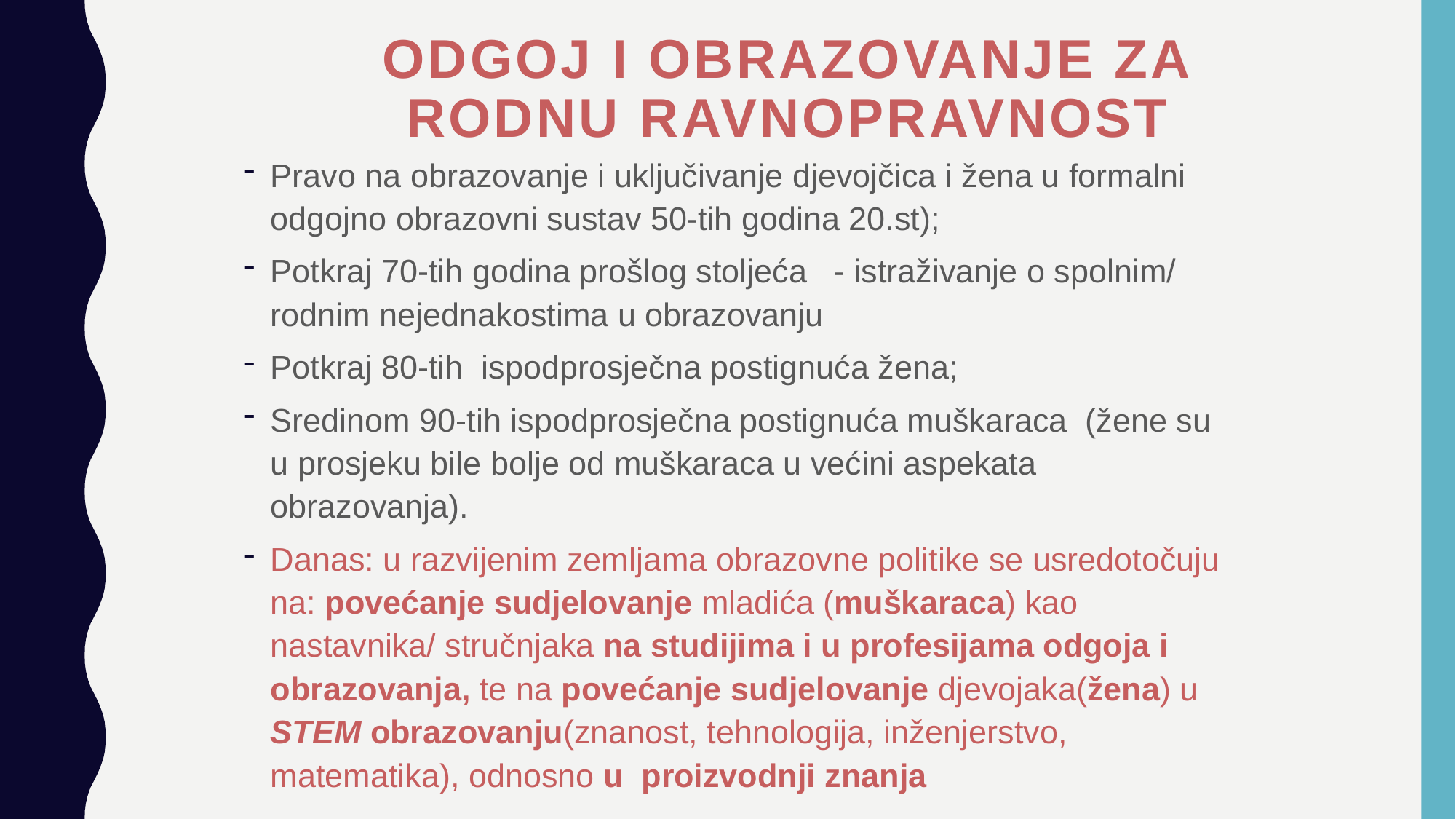

# Odgoj i obrazovanje za rodnu ravnopravnost
Pravo na obrazovanje i uključivanje djevojčica i žena u formalni odgojno obrazovni sustav 50-tih godina 20.st);
Potkraj 70-tih godina prošlog stoljeća   - istraživanje o spolnim/ rodnim nejednakostima u obrazovanju
Potkraj 80-tih  ispodprosječna postignuća žena;
Sredinom 90-tih ispodprosječna postignuća muškaraca  (žene su u prosjeku bile bolje od muškaraca u većini aspekata obrazovanja).
Danas: u razvijenim zemljama obrazovne politike se usredotočuju na: povećanje sudjelovanje mladića (muškaraca) kao nastavnika/ stručnjaka na studijima i u profesijama odgoja i obrazovanja, te na povećanje sudjelovanje djevojaka(žena) u STEM obrazovanju(znanost, tehnologija, inženjerstvo, matematika), odnosno u  proizvodnji znanja